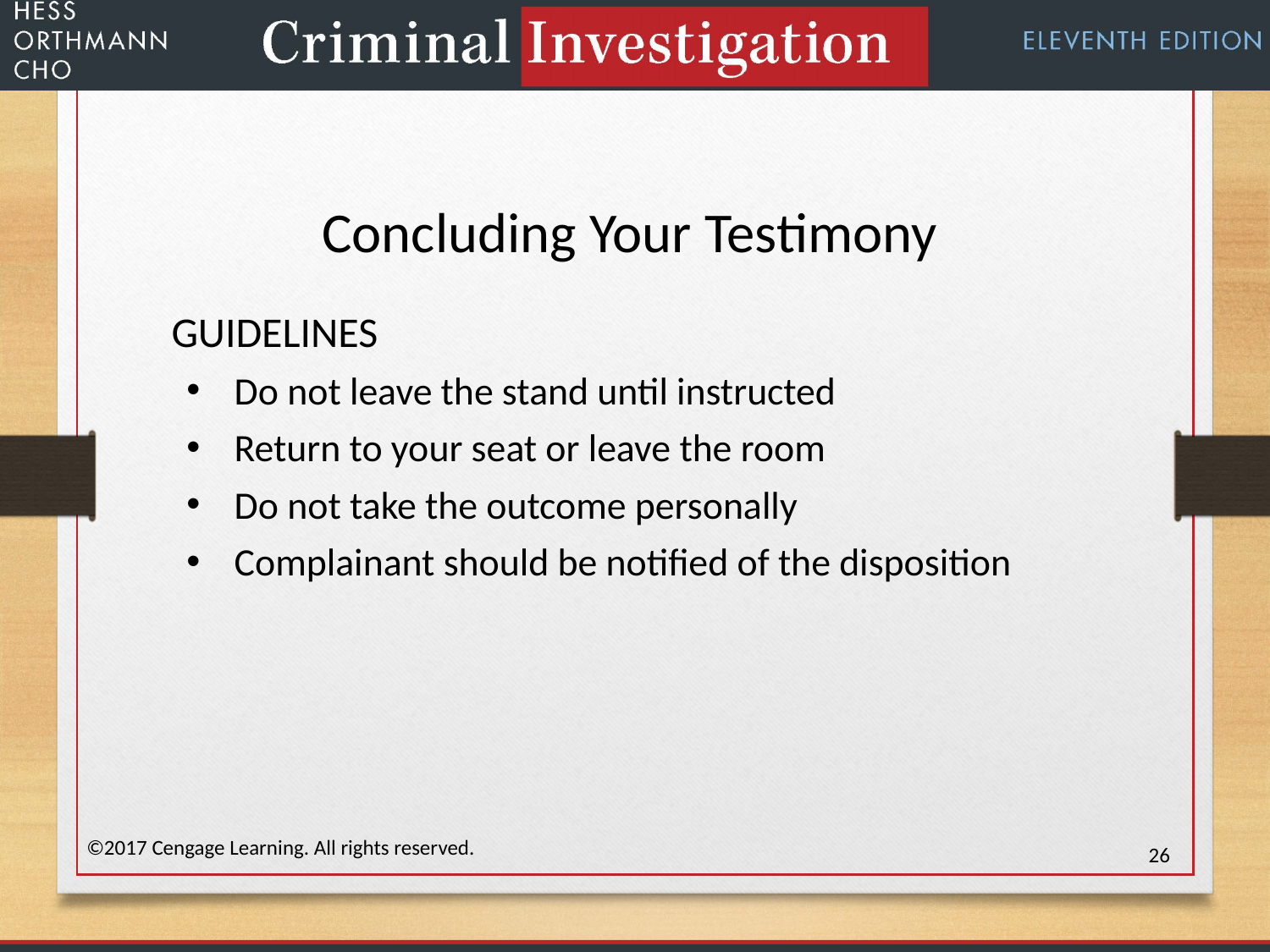

Concluding Your Testimony

GUIDELINES
Do not leave the stand until instructed
Return to your seat or leave the room
Do not take the outcome personally
Complainant should be notified of the disposition
©2017 Cengage Learning. All rights reserved.
26